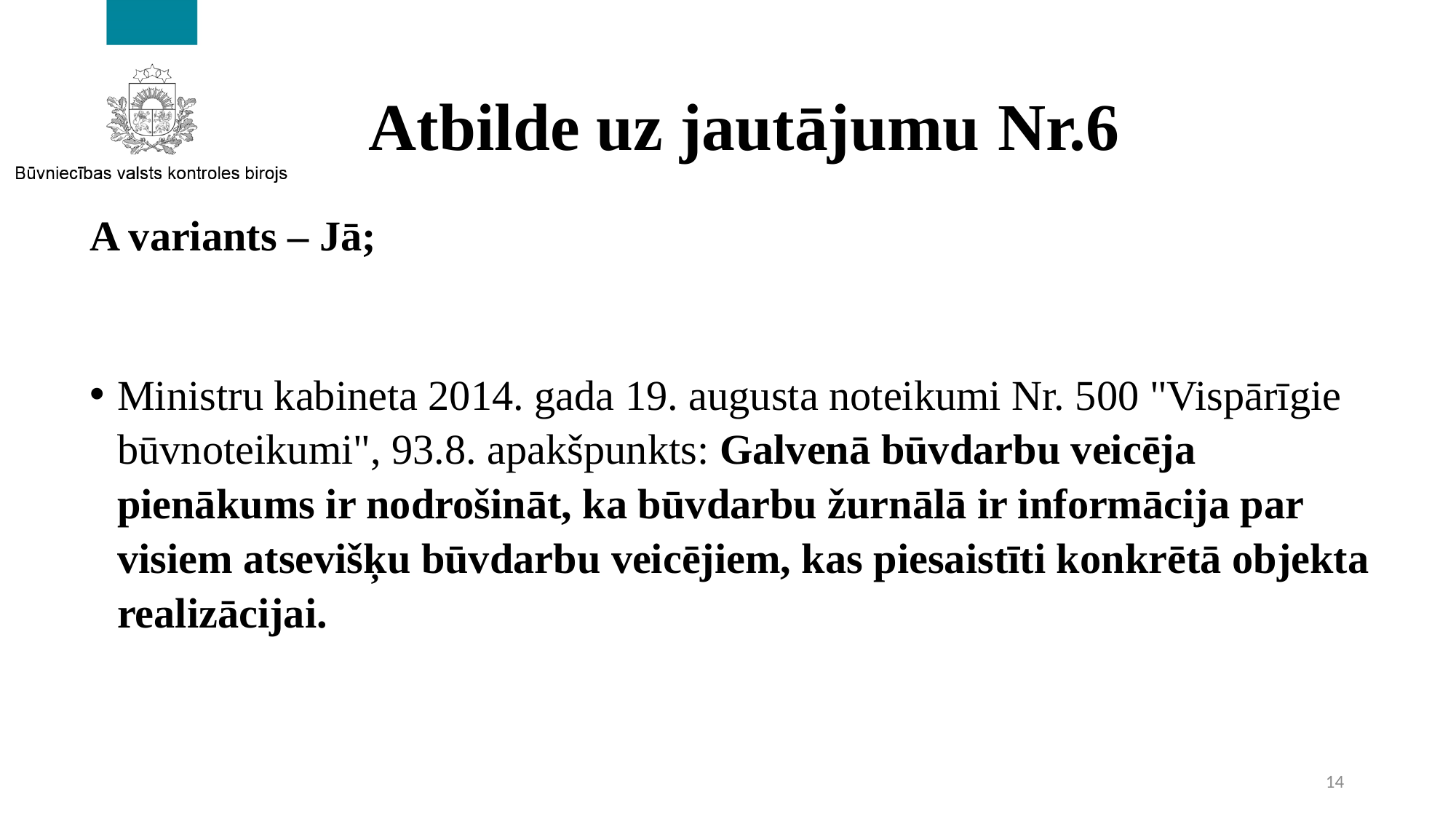

# Atbilde uz jautājumu Nr.6
A variants – Jā;
Ministru kabineta 2014. gada 19. augusta noteikumi Nr. 500 "Vispārīgie būvnoteikumi", 93.8. apakšpunkts: Galvenā būvdarbu veicēja pienākums ir nodrošināt, ka būvdarbu žurnālā ir informācija par visiem atsevišķu būvdarbu veicējiem, kas piesaistīti konkrētā objekta realizācijai.